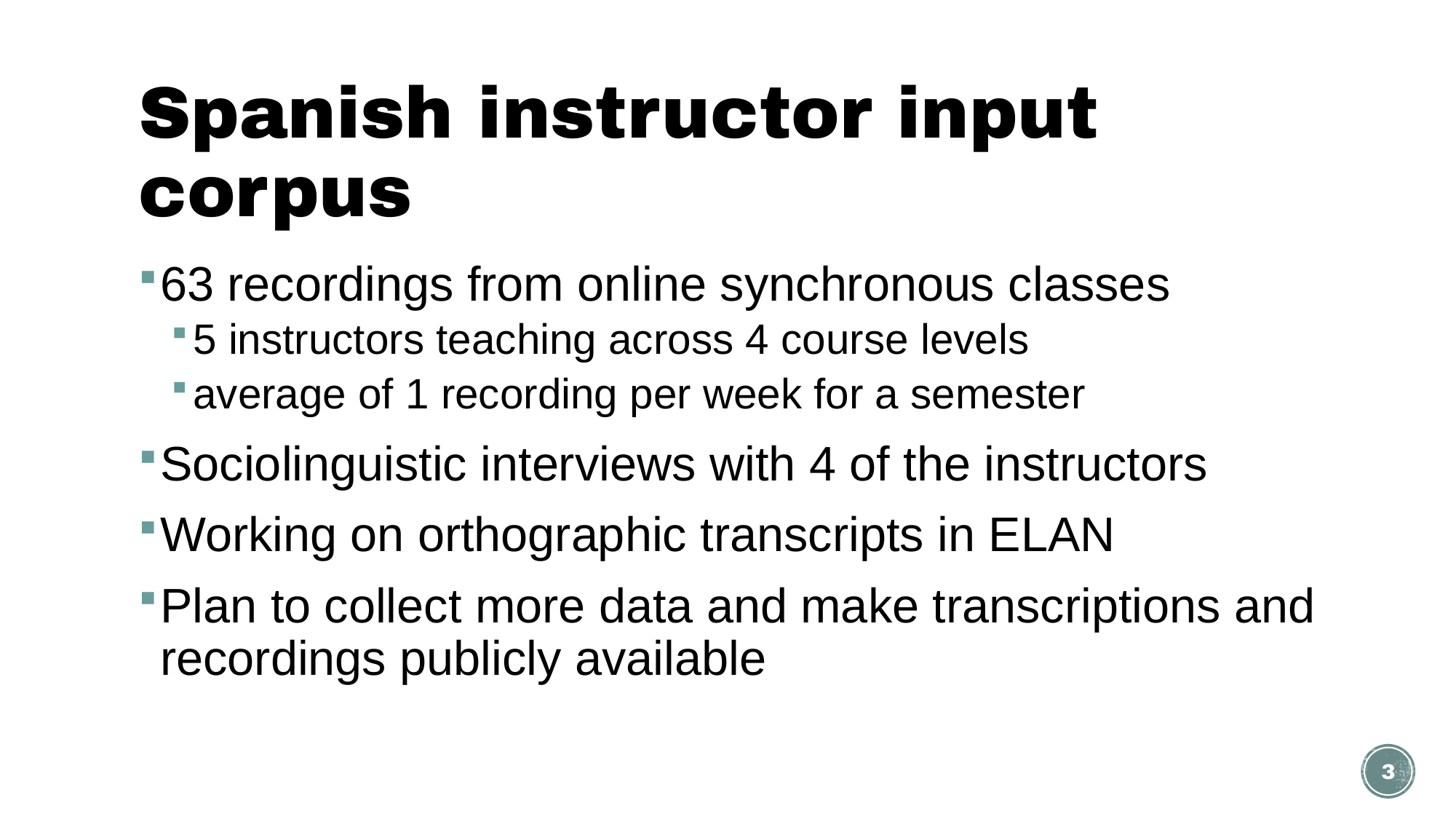

# Spanish instructor input corpus
63 recordings from online synchronous classes
5 instructors teaching across 4 course levels
average of 1 recording per week for a semester
Sociolinguistic interviews with 4 of the instructors
Working on orthographic transcripts in ELAN
Plan to collect more data and make transcriptions and recordings publicly available
3